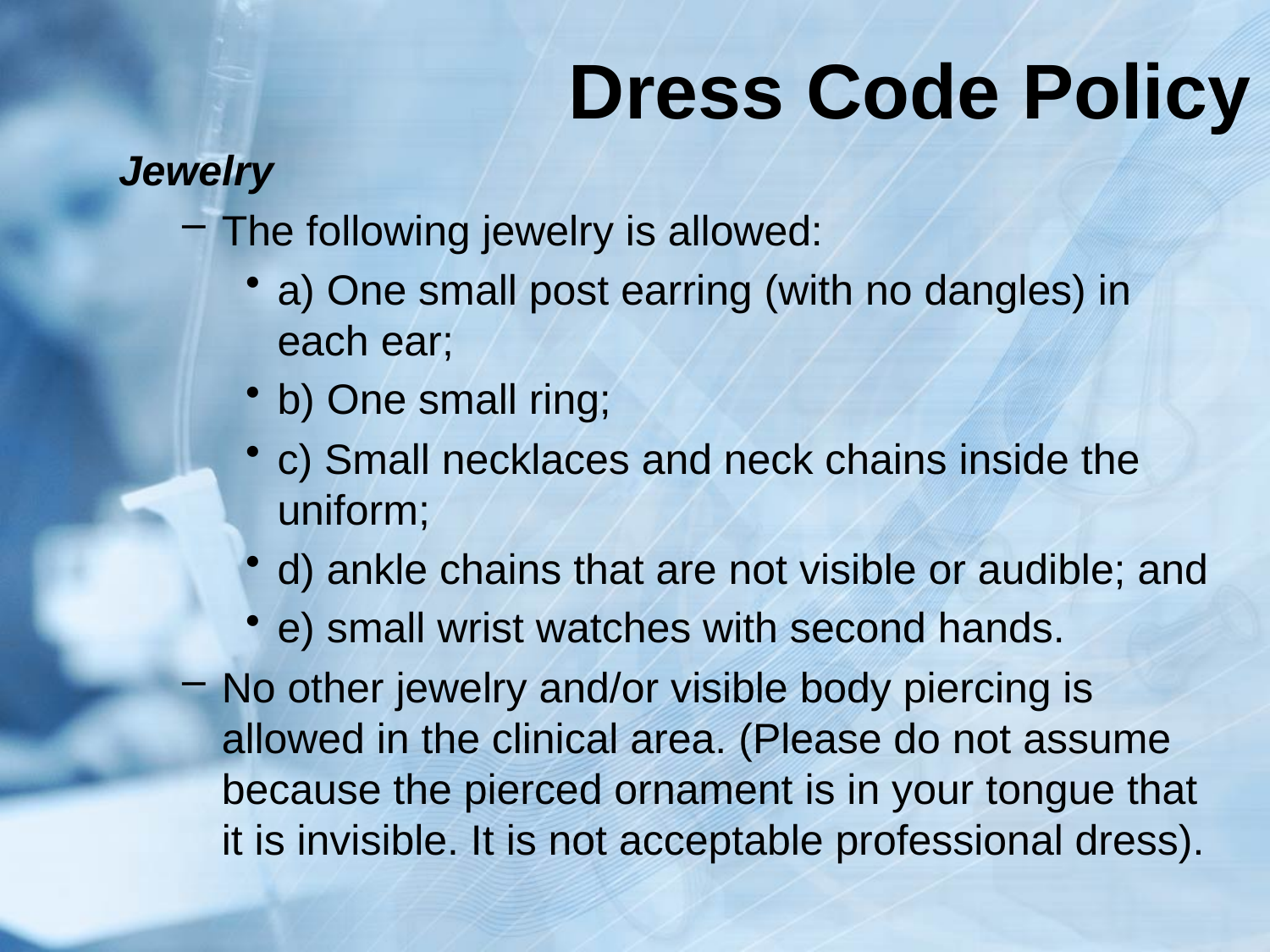

# Dress Code Policy
Jewelry
The following jewelry is allowed:
a) One small post earring (with no dangles) in each ear;
b) One small ring;
c) Small necklaces and neck chains inside the uniform;
d) ankle chains that are not visible or audible; and
e) small wrist watches with second hands.
No other jewelry and/or visible body piercing is allowed in the clinical area. (Please do not assume because the pierced ornament is in your tongue that it is invisible. It is not acceptable professional dress).